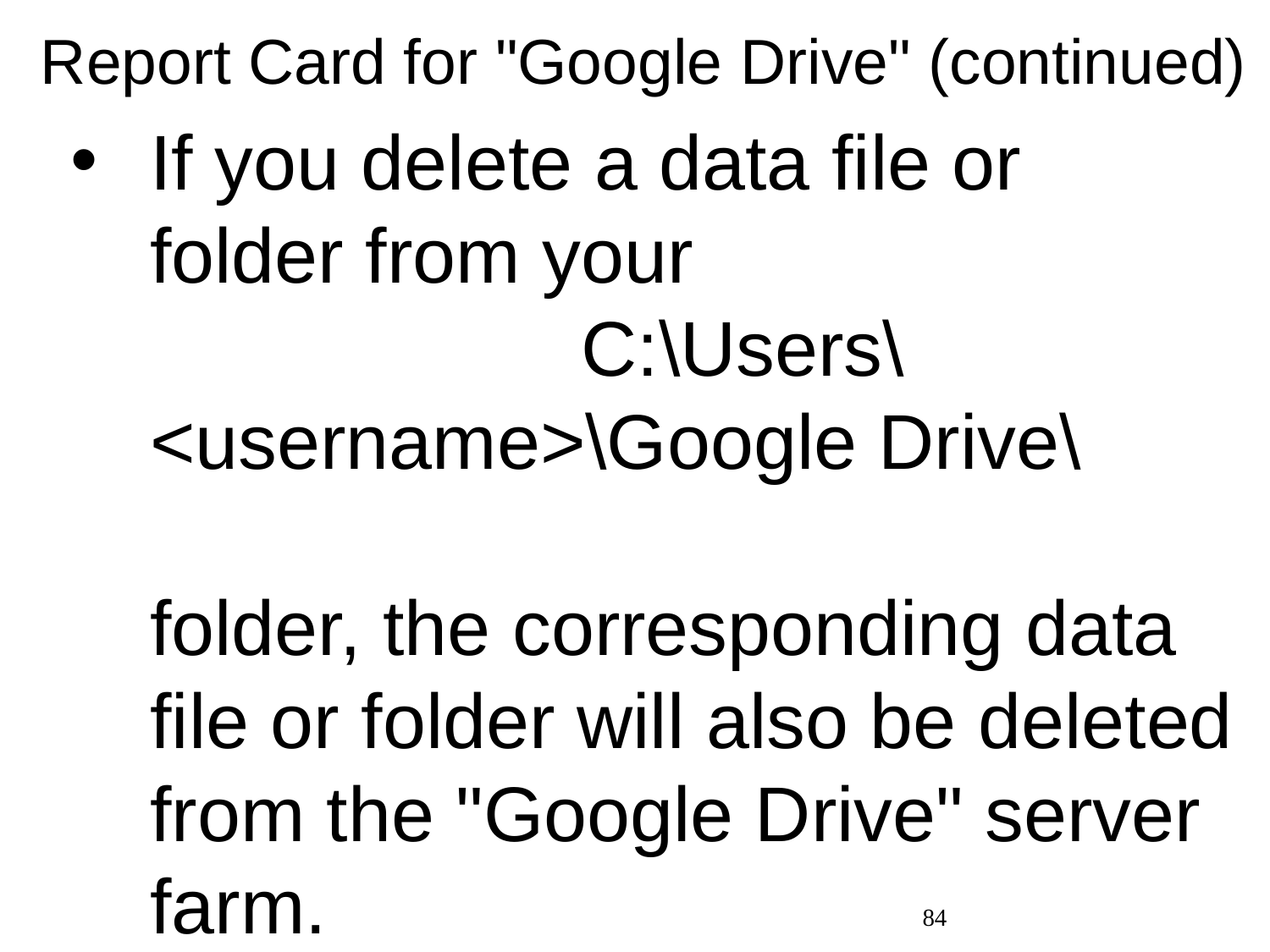

Report Card for "Google Drive" (continued)
If you delete a data file or folder from your                                              C:\Users\<username>\Google Drive\                                                     folder, the corresponding data file or folder will also be deleted from the "Google Drive" server farm.

84